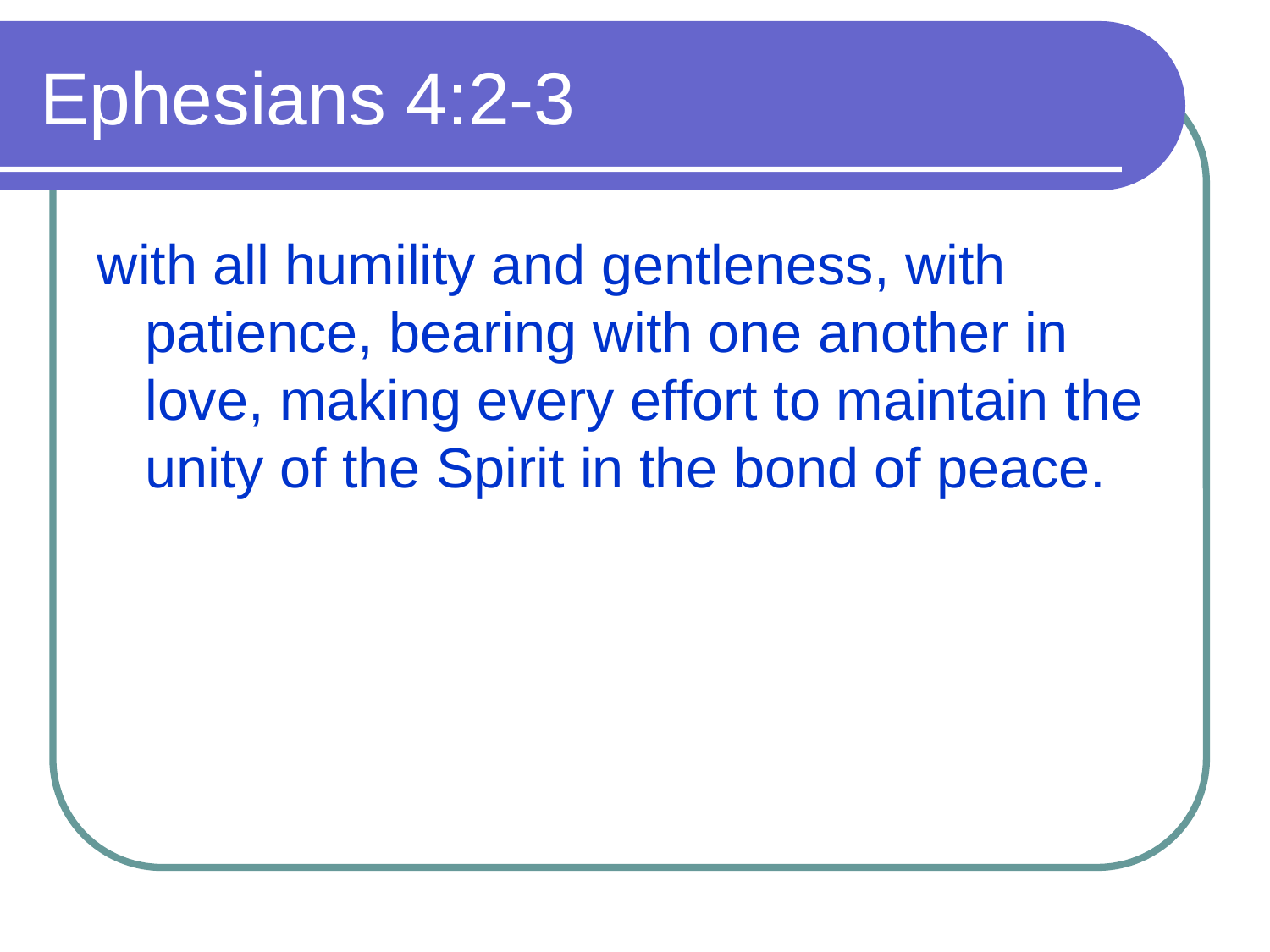

# Ephesians 4:2-3
with all humility and gentleness, with patience, bearing with one another in love, making every effort to maintain the unity of the Spirit in the bond of peace.